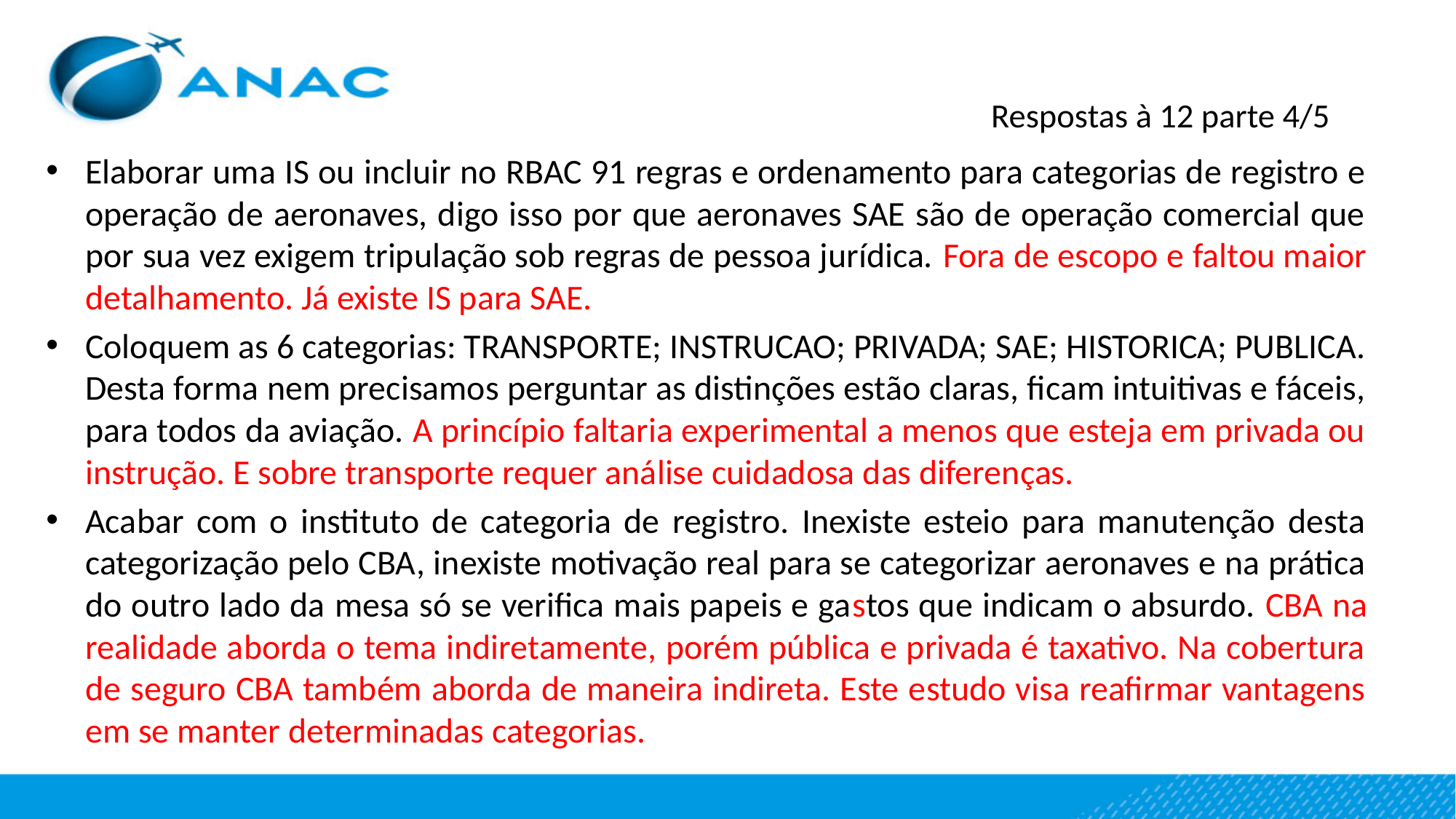

Respostas à 12 parte 4/5
Elaborar uma IS ou incluir no RBAC 91 regras e ordenamento para categorias de registro e operação de aeronaves, digo isso por que aeronaves SAE são de operação comercial que por sua vez exigem tripulação sob regras de pessoa jurídica. Fora de escopo e faltou maior detalhamento. Já existe IS para SAE.
Coloquem as 6 categorias: TRANSPORTE; INSTRUCAO; PRIVADA; SAE; HISTORICA; PUBLICA. Desta forma nem precisamos perguntar as distinções estão claras, ficam intuitivas e fáceis, para todos da aviação. A princípio faltaria experimental a menos que esteja em privada ou instrução. E sobre transporte requer análise cuidadosa das diferenças.
Acabar com o instituto de categoria de registro. Inexiste esteio para manutenção desta categorização pelo CBA, inexiste motivação real para se categorizar aeronaves e na prática do outro lado da mesa só se verifica mais papeis e gastos que indicam o absurdo. CBA na realidade aborda o tema indiretamente, porém pública e privada é taxativo. Na cobertura de seguro CBA também aborda de maneira indireta. Este estudo visa reafirmar vantagens em se manter determinadas categorias.